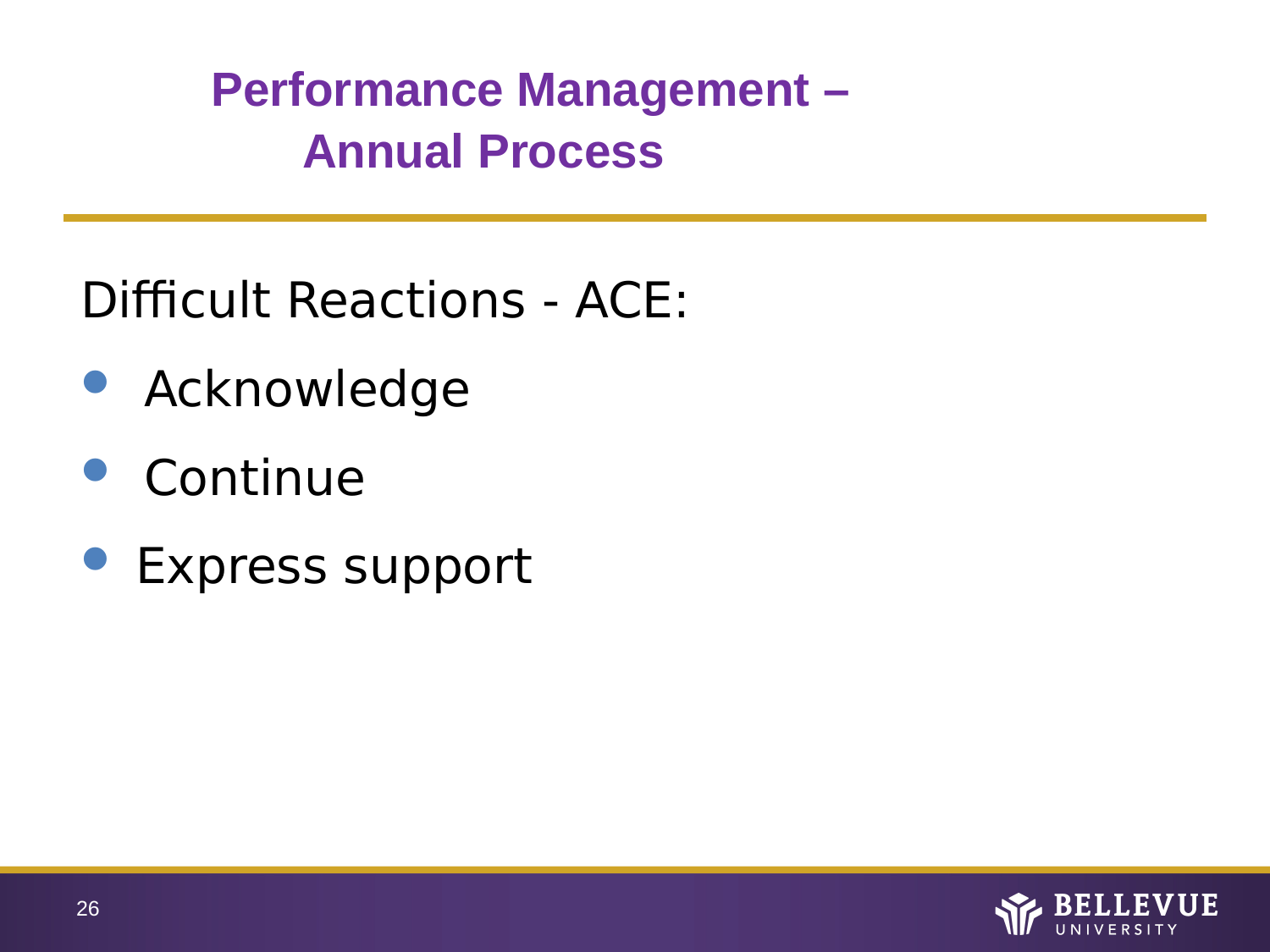

#
         Performance Management –
                Annual Process

Difficult Reactions - ACE:
Acknowledge
Continue
 Express support